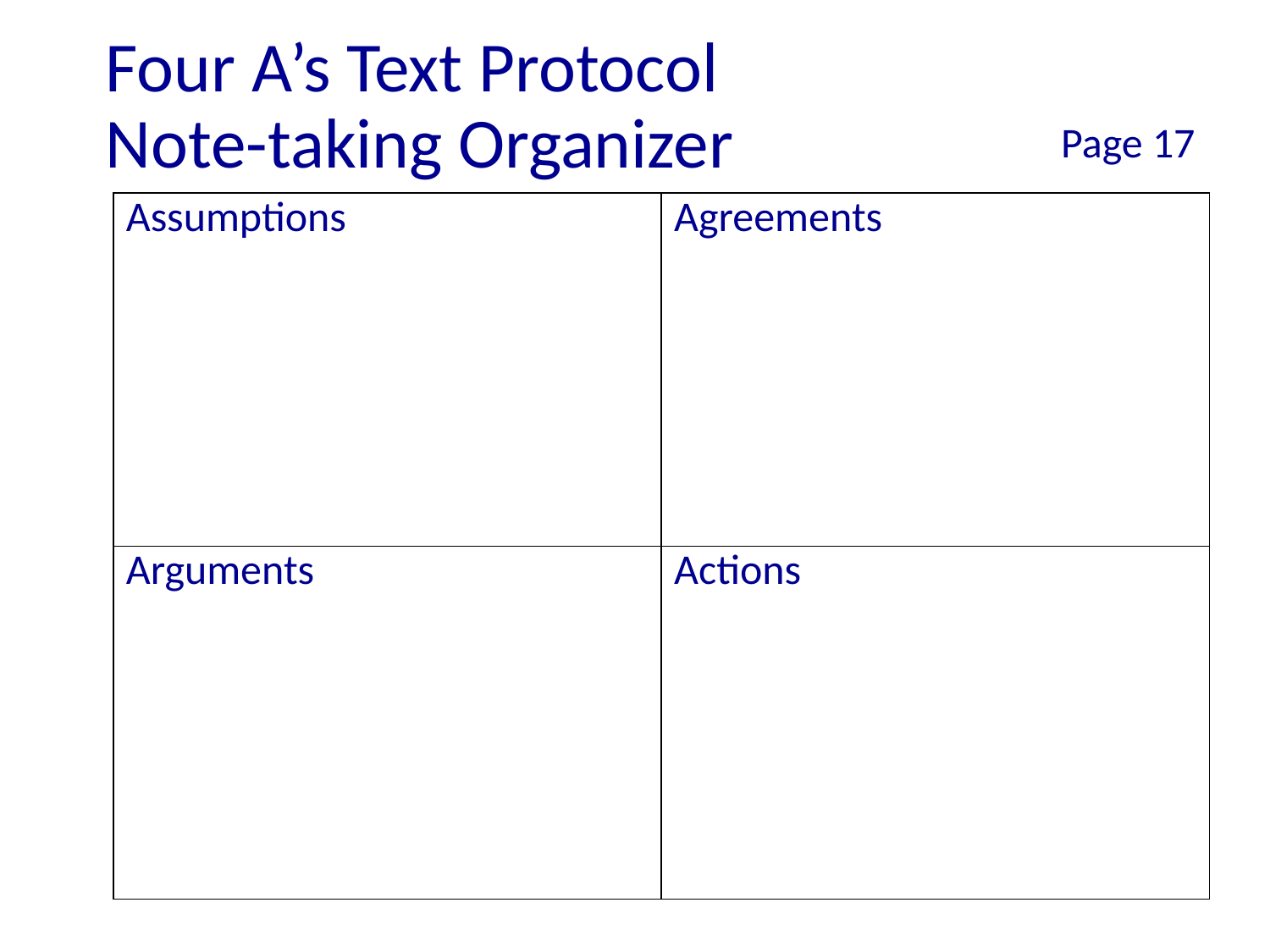

Four A’s Text Protocol
Note-taking Organizer
Page 17
| Assumptions | Agreements |
| --- | --- |
| Arguments | Actions |